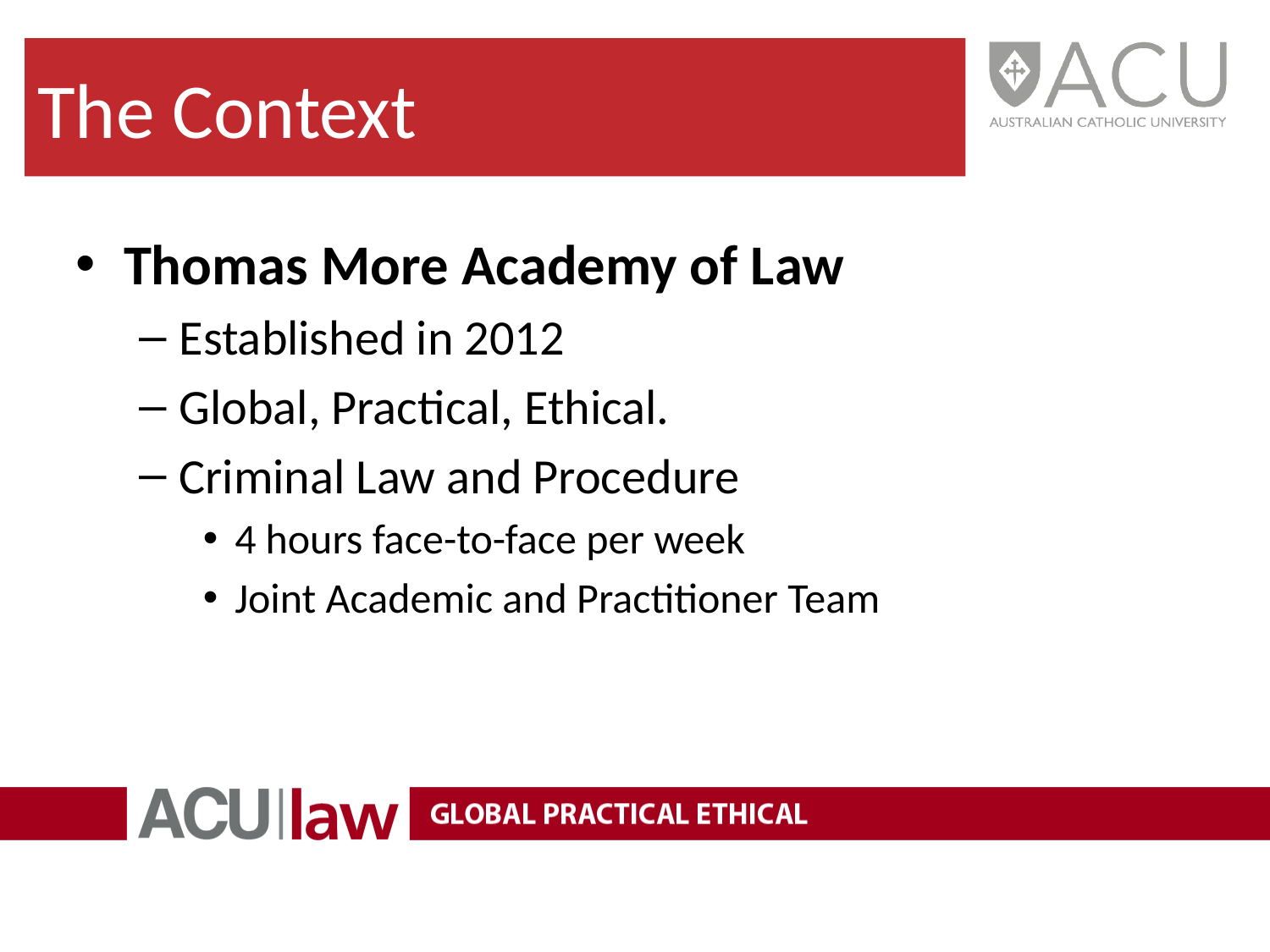

The Context
Thomas More Academy of Law
Established in 2012
Global, Practical, Ethical.
Criminal Law and Procedure
4 hours face-to-face per week
Joint Academic and Practitioner Team